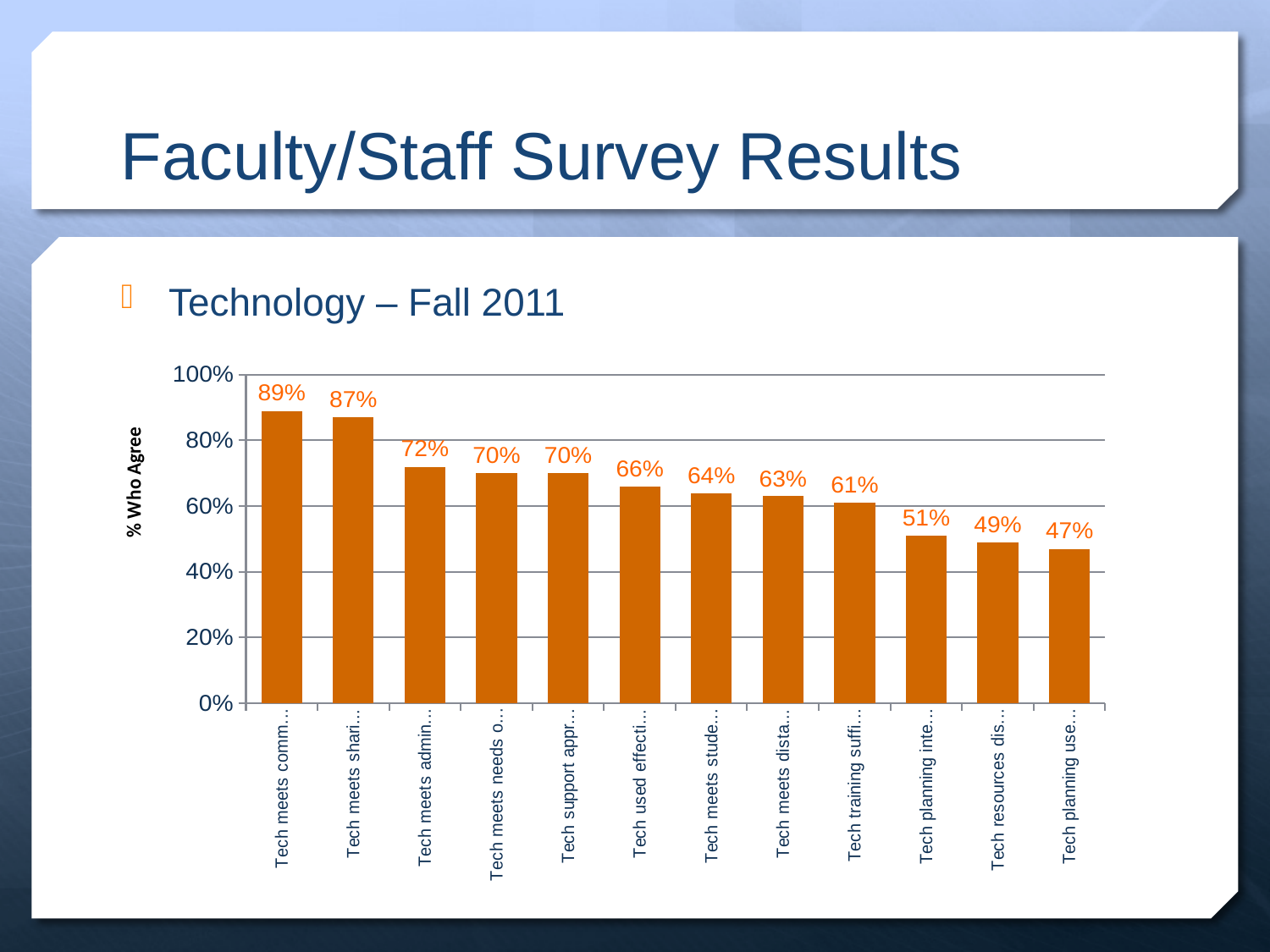

# Faculty/Staff Survey Results
Technology – Fall 2011

### Chart

| Category | Agreement |
|---|---|
| Tech meets communication needs | 0.89 |
| Tech meets sharing information needs | 0.87 |
| Tech meets administrative needs | 0.72 |
| Tech meets needs of traditional delivery | 0.7 |
| Tech support appropriate and effective | 0.7 |
| Tech used effectively | 0.66 |
| Tech meets student services needs | 0.64 |
| Tech meets distance education needs | 0.63 |
| Tech training sufficient | 0.61 |
| Tech planning integrated with institutional planning | 0.51 |
| Tech resources distributed effectively | 0.49 |
| Tech planning uses evaluation | 0.47 |